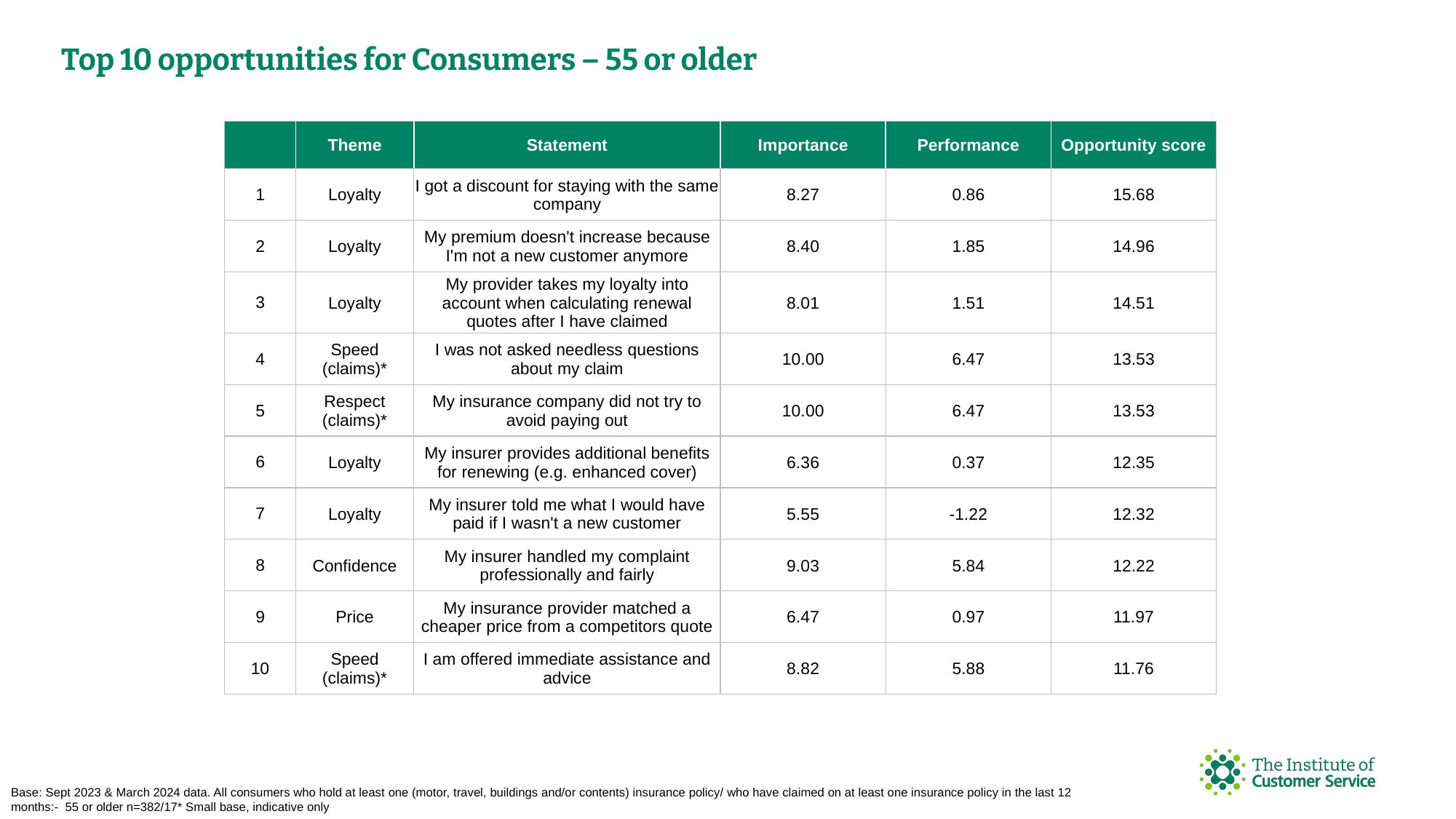

Top 10 opportunities for Consumers – 55 or older
|  | Theme | Statement | Importance | Performance | Opportunity score |
| --- | --- | --- | --- | --- | --- |
| 1 | Loyalty | I got a discount for staying with the same company | 8.27 | 0.86 | 15.68 |
| 2 | Loyalty | My premium doesn't increase because I'm not a new customer anymore | 8.40 | 1.85 | 14.96 |
| 3 | Loyalty | My provider takes my loyalty into account when calculating renewal quotes after I have claimed | 8.01 | 1.51 | 14.51 |
| 4 | Speed (claims)\* | I was not asked needless questions about my claim | 10.00 | 6.47 | 13.53 |
| 5 | Respect (claims)\* | My insurance company did not try to avoid paying out | 10.00 | 6.47 | 13.53 |
| 6 | Loyalty | My insurer provides additional benefits for renewing (e.g. enhanced cover) | 6.36 | 0.37 | 12.35 |
| 7 | Loyalty | My insurer told me what I would have paid if I wasn't a new customer | 5.55 | -1.22 | 12.32 |
| 8 | Confidence | My insurer handled my complaint professionally and fairly | 9.03 | 5.84 | 12.22 |
| 9 | Price | My insurance provider matched a cheaper price from a competitors quote | 6.47 | 0.97 | 11.97 |
| 10 | Speed (claims)\* | I am offered immediate assistance and advice | 8.82 | 5.88 | 11.76 |
Base: Sept 2023 & March 2024 data. All consumers who hold at least one (motor, travel, buildings and/or contents) insurance policy/ who have claimed on at least one insurance policy in the last 12 months:-  55 or older n=382/17* Small base, indicative only